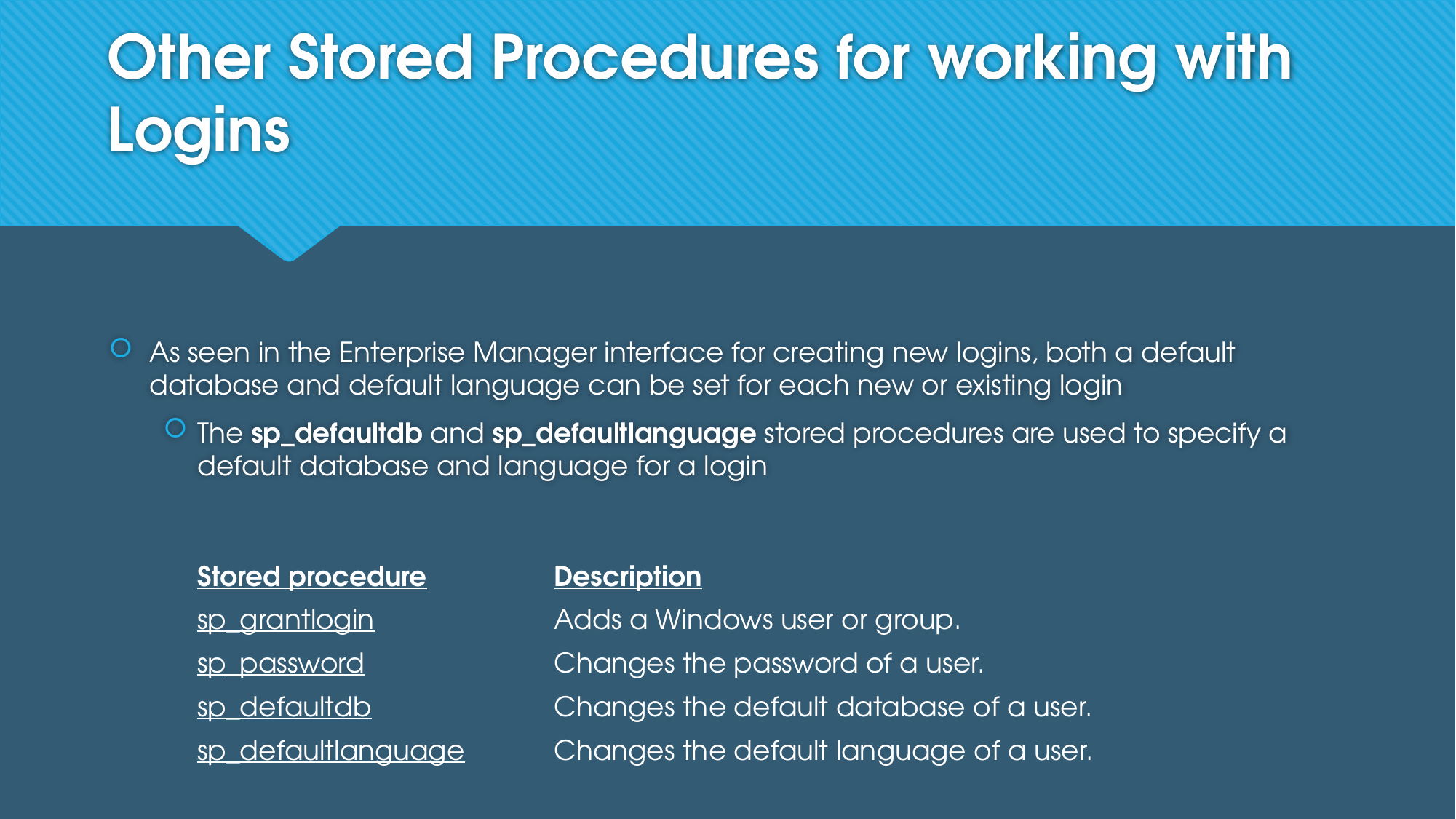

# Other Stored Procedures for working with Logins
As seen in the Enterprise Manager interface for creating new logins, both a default database and default language can be set for each new or existing login
The sp_defaultdb and sp_defaultlanguage stored procedures are used to specify a default database and language for a login

| Stored procedure | Description |
| --- | --- |
| sp\_grantlogin | Adds a Windows user or group. |
| sp\_password | Changes the password of a user. |
| sp\_defaultdb | Changes the default database of a user. |
| sp\_defaultlanguage | Changes the default language of a user. |